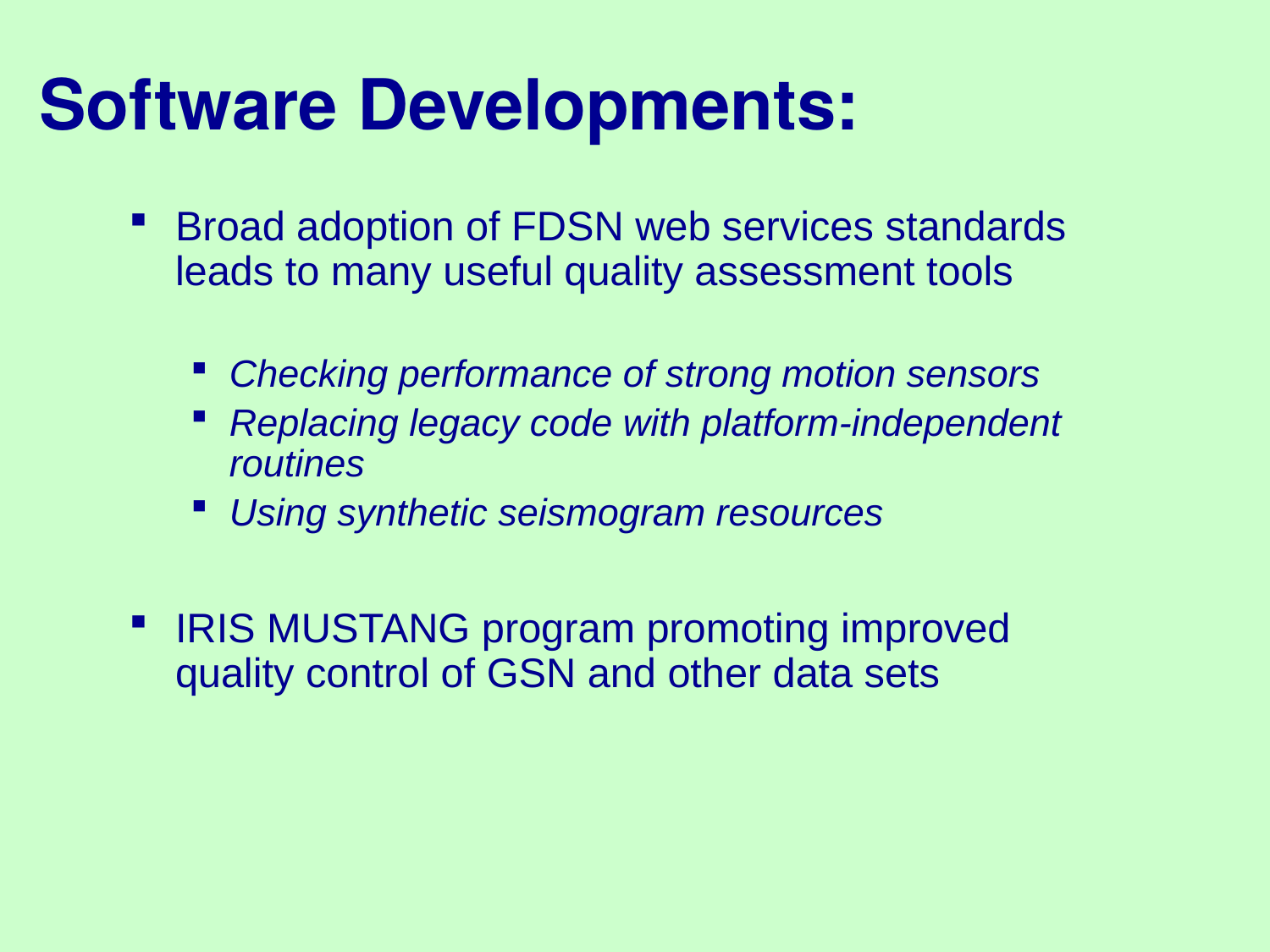

Software Developments:

Broad adoption of FDSN web services standards leads to many useful quality assessment tools

Checking performance of strong motion sensors
Replacing legacy code with platform-independent routines
Using synthetic seismogram resources

IRIS MUSTANG program promoting improved quality control of GSN and other data sets